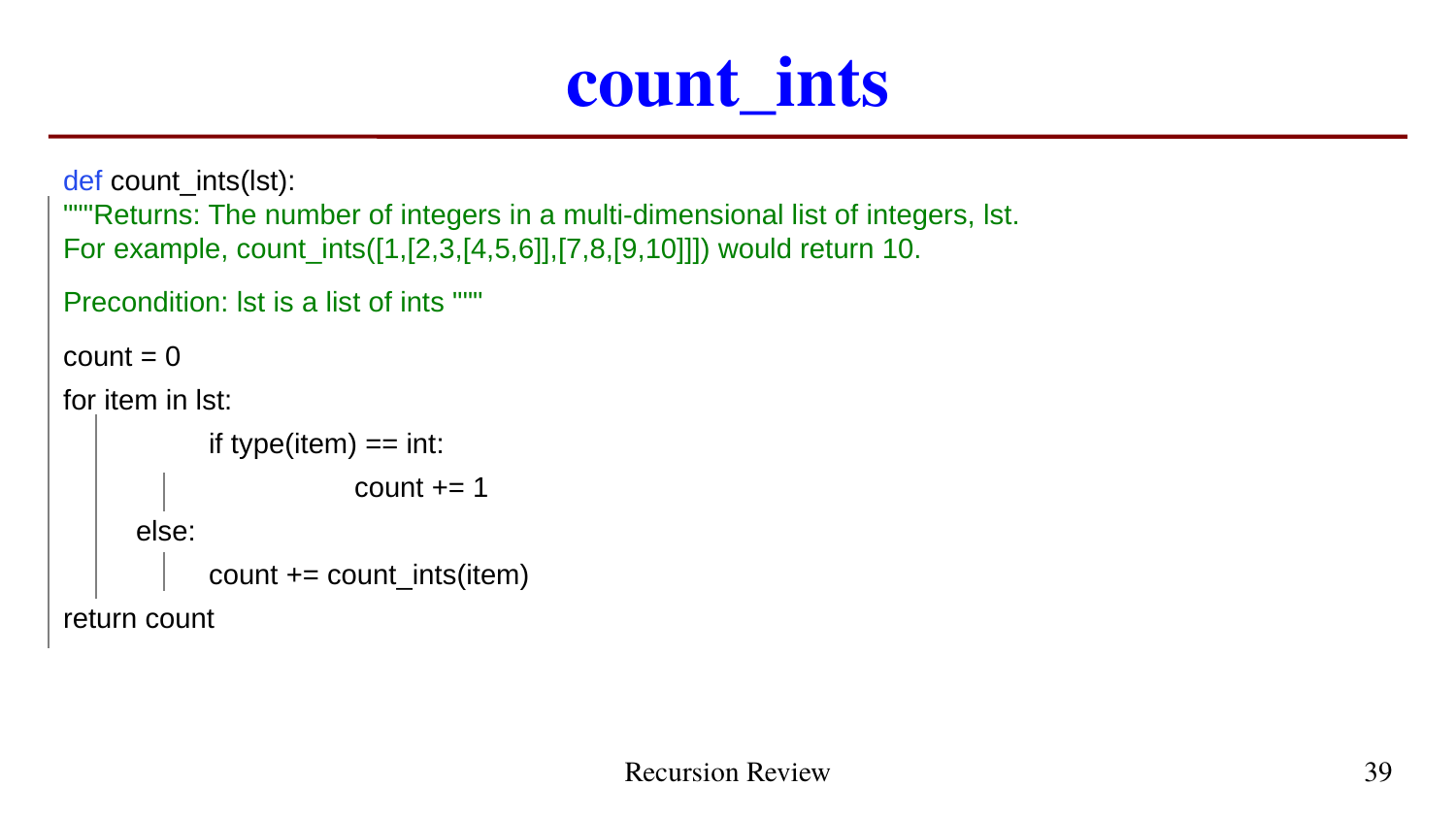

# count_ints
def count_ints(lst):
"""Returns: The number of integers in a multi-dimensional list of integers, lst.
For example, count_ints([1,[2,3,[4,5,6]],[7,8,[9,10]]]) would return 10.
Precondition: lst is a list of ints """
count = 0
for item in lst:
	if type(item) == int:
		count += 1
else:
count += count_ints(item)
return count

Recursion Review

39